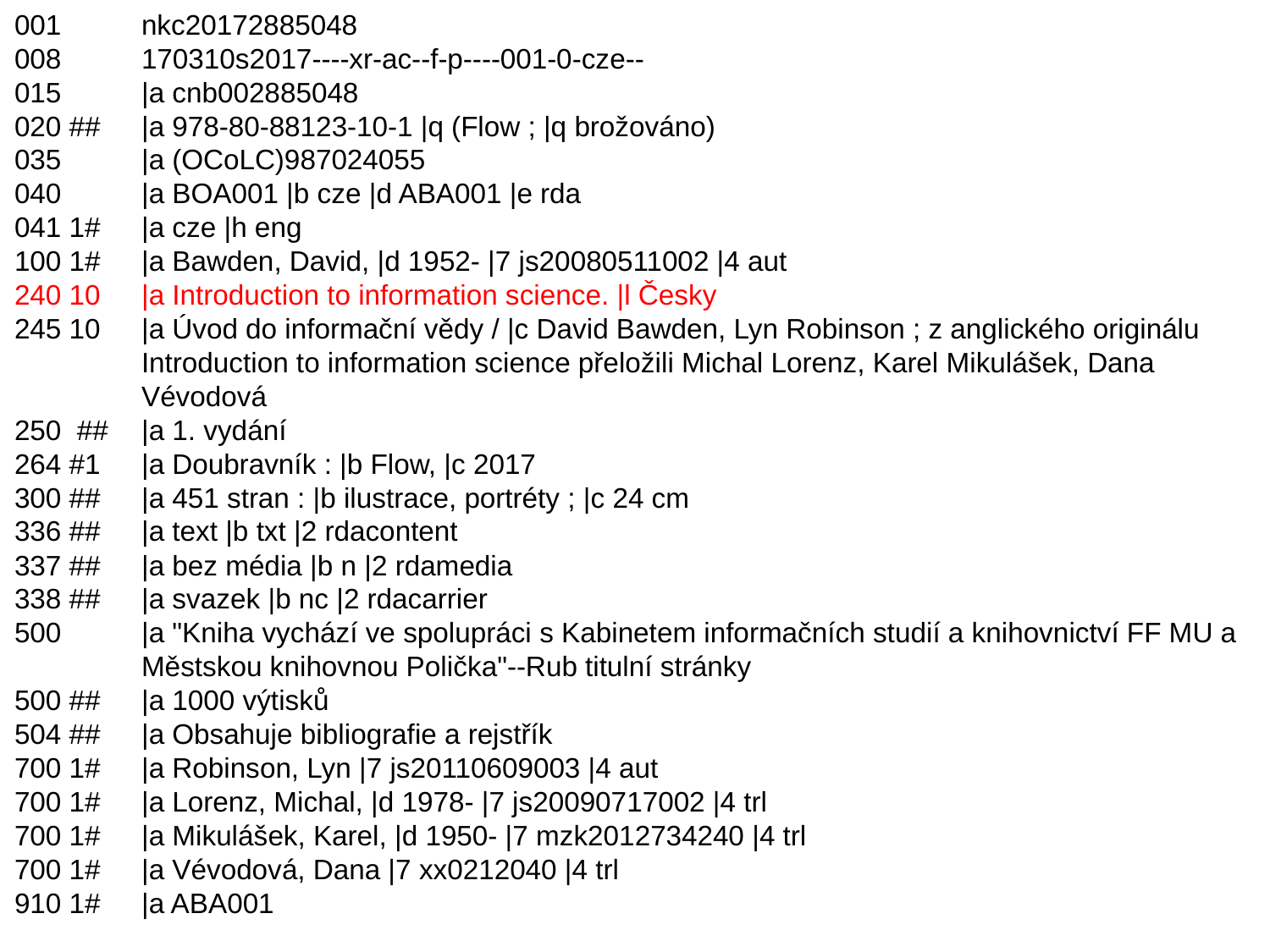

001   	nkc20172885048
008   	170310s2017----xr-ac--f-p----001-0-cze--
015   	|a cnb002885048
020 ##  	|a 978-80-88123-10-1 |q (Flow ; |q brožováno)
035   	|a (OCoLC)987024055
040   	|a BOA001 |b cze |d ABA001 |e rda
041 1#   	|a cze |h eng
100 1#   	|a Bawden, David, |d 1952- |7 js20080511002 |4 aut
240 10   	|a Introduction to information science. |l Česky
245 10  	|a Úvod do informační vědy / |c David Bawden, Lyn Robinson ; z anglického originálu 	Introduction to information science přeložili Michal Lorenz, Karel Mikulášek, Dana 	Vévodová
250  ## 	|a 1. vydání
264 #1   	|a Doubravník : |b Flow, |c 2017
300 ##  	|a 451 stran : |b ilustrace, portréty ; |c 24 cm
336 ##  	|a text |b txt |2 rdacontent
337 ##  	|a bez média |b n |2 rdamedia
338 ## 	|a svazek |b nc |2 rdacarrier
500   	|a "Kniha vychází ve spolupráci s Kabinetem informačních studií a knihovnictví FF MU a 	Městskou knihovnou Polička"--Rub titulní stránky
500 ##  	|a 1000 výtisků
504 ##  	|a Obsahuje bibliografie a rejstřík
700 1#   	|a Robinson, Lyn |7 js20110609003 |4 aut
700 1#   	|a Lorenz, Michal, |d 1978- |7 js20090717002 |4 trl
700 1#   	|a Mikulášek, Karel, |d 1950- |7 mzk2012734240 |4 trl
700 1#   	|a Vévodová, Dana |7 xx0212040 |4 trl
910 1#   	|a ABA001